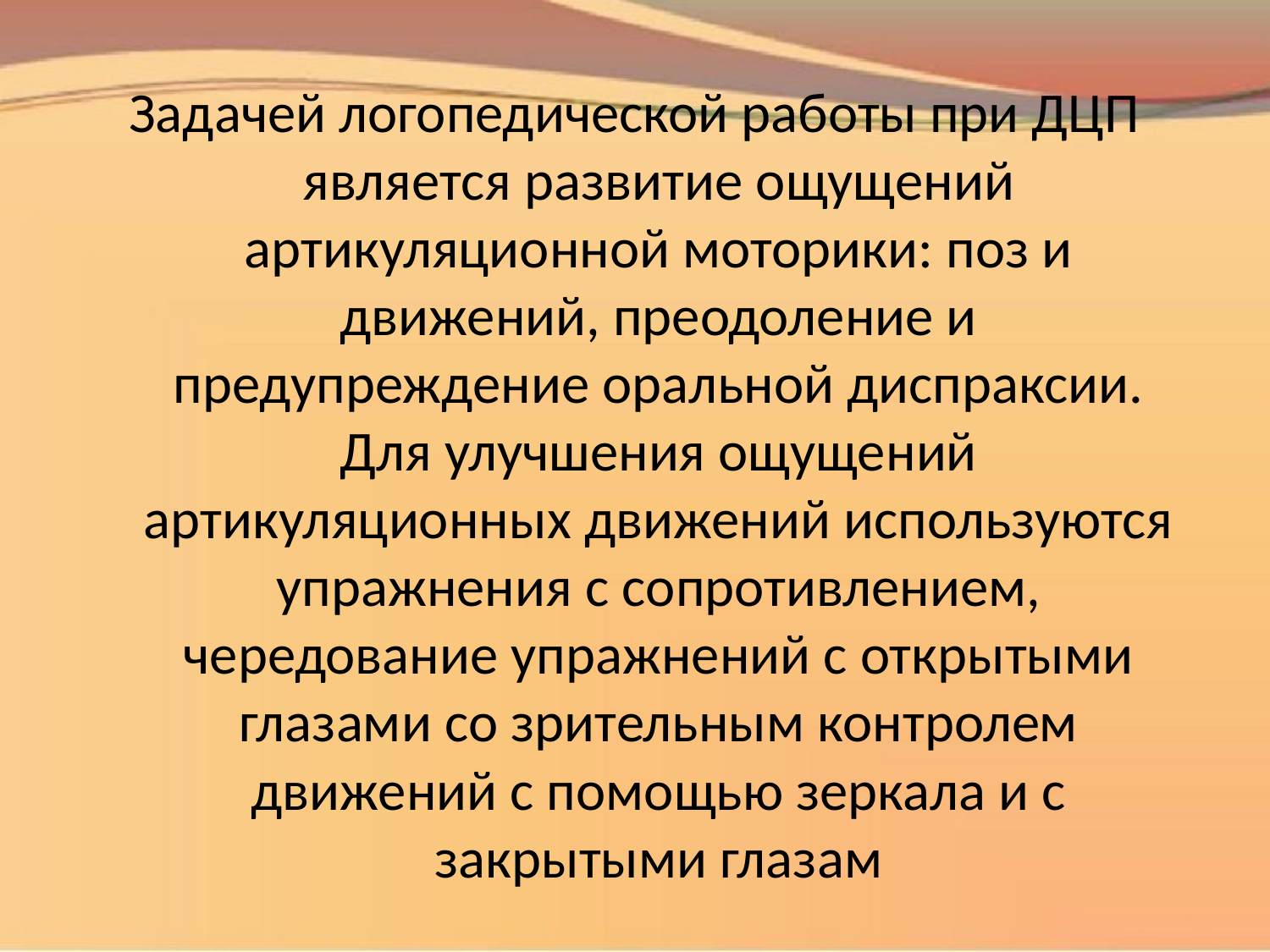

Задачей логопедической работы при ДЦП является развитие ощущений артикуляционной моторики: поз и движений, преодоление и предупреждение оральной диспраксии. Для улучшения ощущений артикуляционных движений используются упражнения с сопротивлением, чередование упражнений с открытыми глазами со зрительным контролем движений с помощью зеркала и с закрытыми глазам